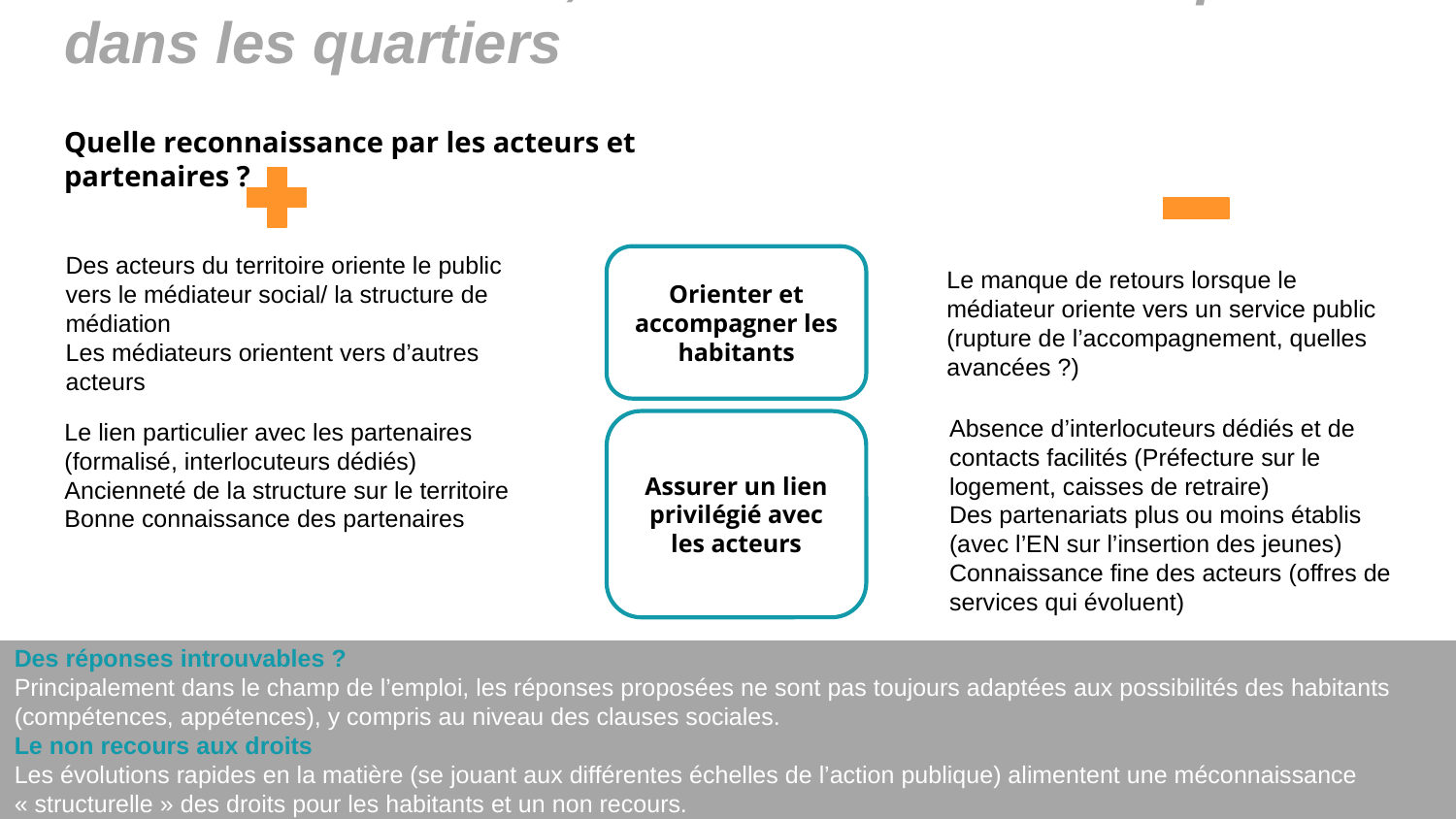

# L’accès aux droits, aux services et à l’emploi dans les quartiers
Quelle reconnaissance par les acteurs et partenaires ?

Orienter et accompagner les habitants
Des acteurs du territoire oriente le public vers le médiateur social/ la structure de médiation
Les médiateurs orientent vers d’autres acteurs
Le manque de retours lorsque le médiateur oriente vers un service public (rupture de l’accompagnement, quelles avancées ?)
Assurer un lien privilégié avec les acteurs
Absence d’interlocuteurs dédiés et de contacts facilités (Préfecture sur le logement, caisses de retraire)
Des partenariats plus ou moins établis (avec l’EN sur l’insertion des jeunes)
Connaissance fine des acteurs (offres de services qui évoluent)
Le lien particulier avec les partenaires (formalisé, interlocuteurs dédiés)
Ancienneté de la structure sur le territoire
Bonne connaissance des partenaires
Des réponses introuvables ?
Principalement dans le champ de l’emploi, les réponses proposées ne sont pas toujours adaptées aux possibilités des habitants (compétences, appétences), y compris au niveau des clauses sociales.
Le non recours aux droits
Les évolutions rapides en la matière (se jouant aux différentes échelles de l’action publique) alimentent une méconnaissance « structurelle » des droits pour les habitants et un non recours.